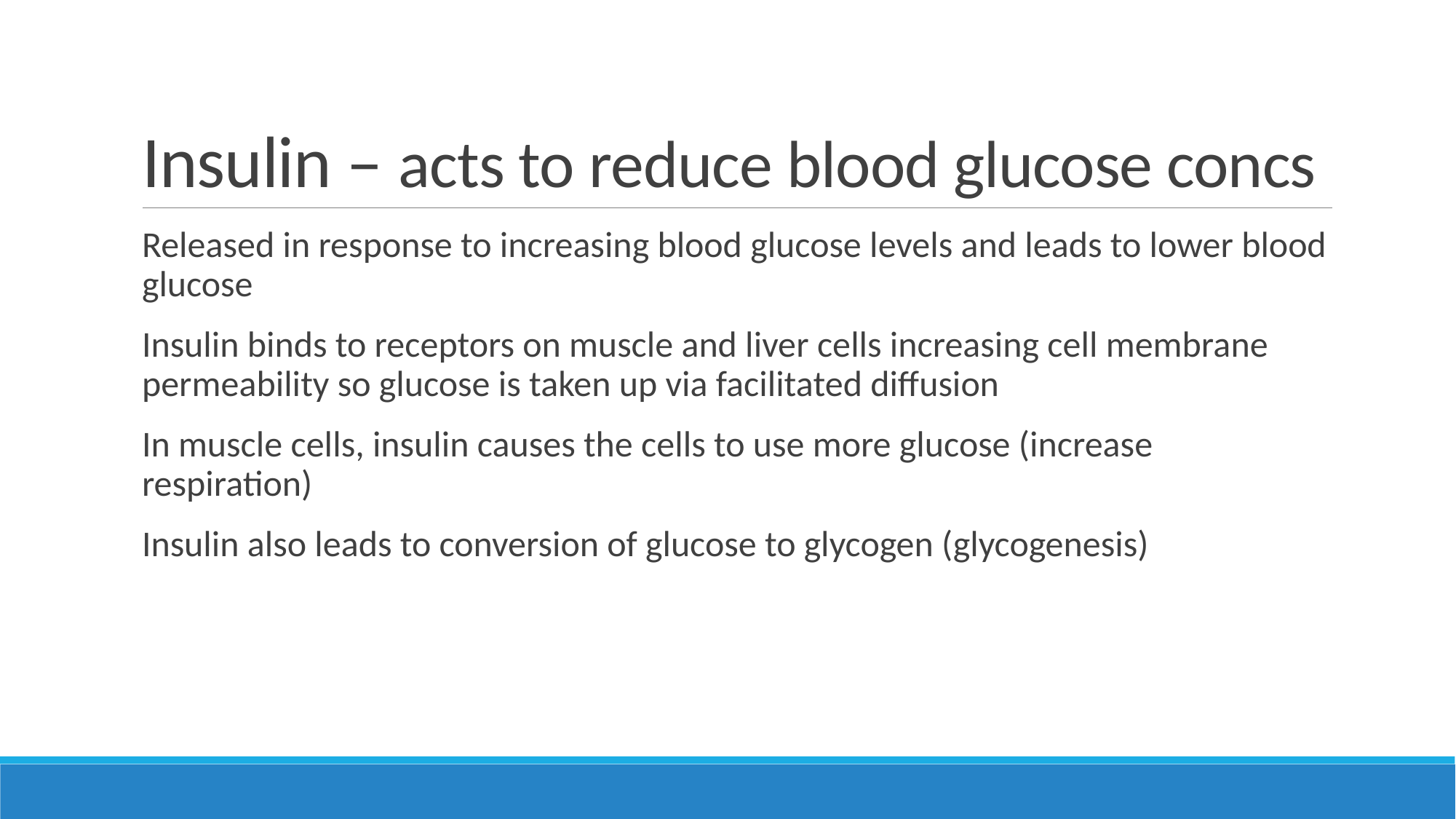

# Insulin – acts to reduce blood glucose concs
Released in response to increasing blood glucose levels and leads to lower blood glucose
Insulin binds to receptors on muscle and liver cells increasing cell membrane permeability so glucose is taken up via facilitated diffusion
In muscle cells, insulin causes the cells to use more glucose (increase respiration)
Insulin also leads to conversion of glucose to glycogen (glycogenesis)